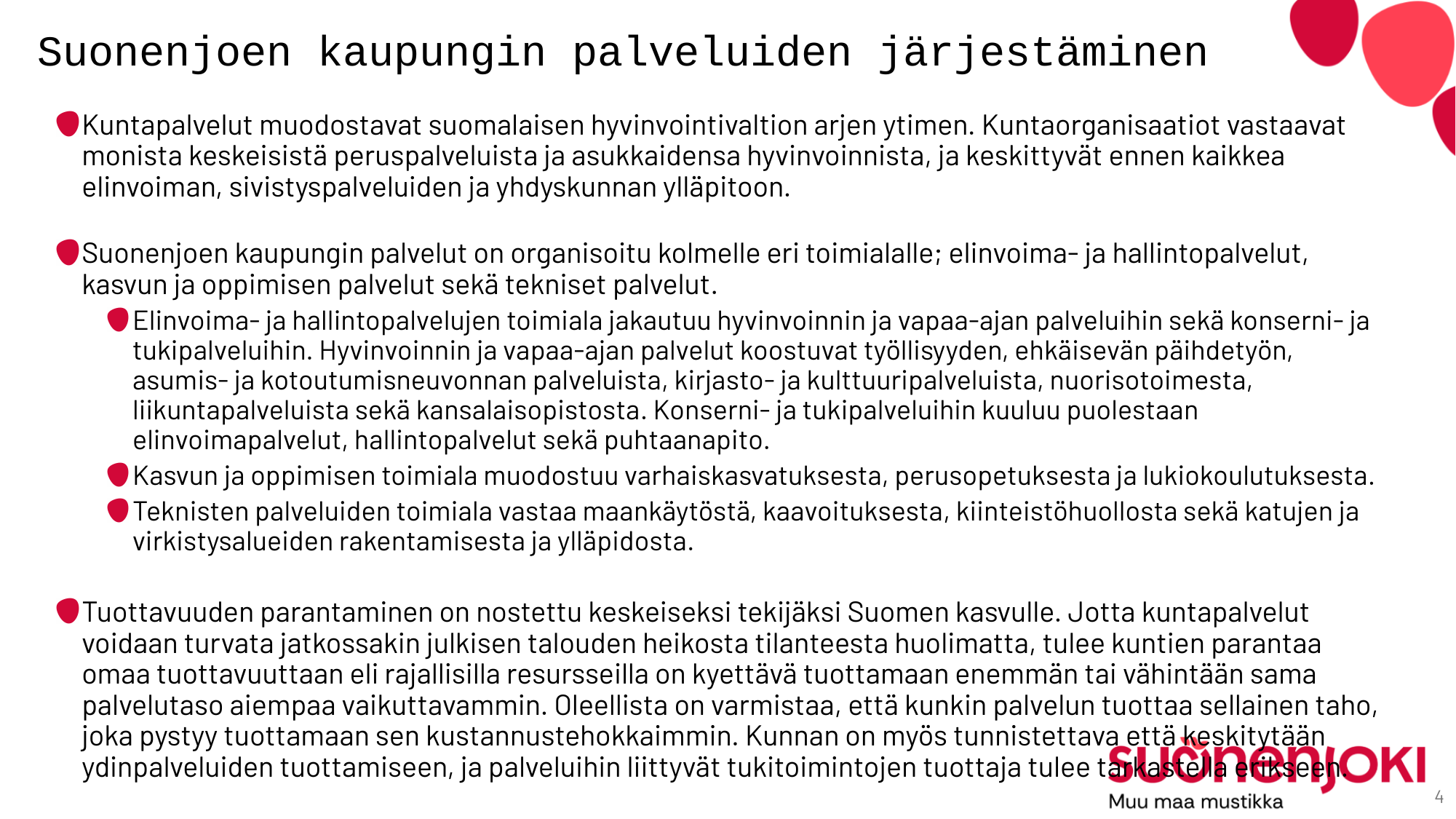

# Suonenjoen kaupungin palveluiden järjestäminen
Kuntapalvelut muodostavat suomalaisen hyvinvointivaltion arjen ytimen. Kuntaorganisaatiot vastaavat monista keskeisistä peruspalveluista ja asukkaidensa hyvinvoinnista, ja keskittyvät ennen kaikkea elinvoiman, sivistyspalveluiden ja yhdyskunnan ylläpitoon.

Suonenjoen kaupungin palvelut on organisoitu kolmelle eri toimialalle; elinvoima- ja hallintopalvelut, kasvun ja oppimisen palvelut sekä tekniset palvelut.
Elinvoima- ja hallintopalvelujen toimiala jakautuu hyvinvoinnin ja vapaa-ajan palveluihin sekä konserni- ja  tukipalveluihin. Hyvinvoinnin ja vapaa-ajan palvelut koostuvat työllisyyden, ehkäisevän päihdetyön, asumis- ja kotoutumisneuvonnan palveluista, kirjasto- ja kulttuuripalveluista, nuorisotoimesta, liikuntapalveluista sekä kansalaisopistosta. Konserni- ja tukipalveluihin kuuluu puolestaan elinvoimapalvelut, hallintopalvelut sekä puhtaanapito.
Kasvun ja oppimisen toimiala muodostuu varhaiskasvatuksesta, perusopetuksesta ja lukiokoulutuksesta.
Teknisten palveluiden toimiala vastaa maankäytöstä, kaavoituksesta, kiinteistöhuollosta sekä katujen ja virkistysalueiden rakentamisesta ja ylläpidosta.

Tuottavuuden parantaminen on nostettu keskeiseksi tekijäksi Suomen kasvulle. Jotta kuntapalvelut voidaan turvata jatkossakin julkisen talouden heikosta tilanteesta huolimatta, tulee kuntien parantaa omaa tuottavuuttaan eli rajallisilla resursseilla on kyettävä tuottamaan enemmän tai vähintään sama palvelutaso aiempaa vaikuttavammin. Oleellista on varmistaa, että kunkin palvelun tuottaa sellainen taho, joka pystyy tuottamaan sen kustannustehokkaimmin. Kunnan on myös tunnistettava että keskitytään ydinpalveluiden tuottamiseen, ja palveluihin liittyvät tukitoimintojen tuottaja tulee tarkastella erikseen.
4